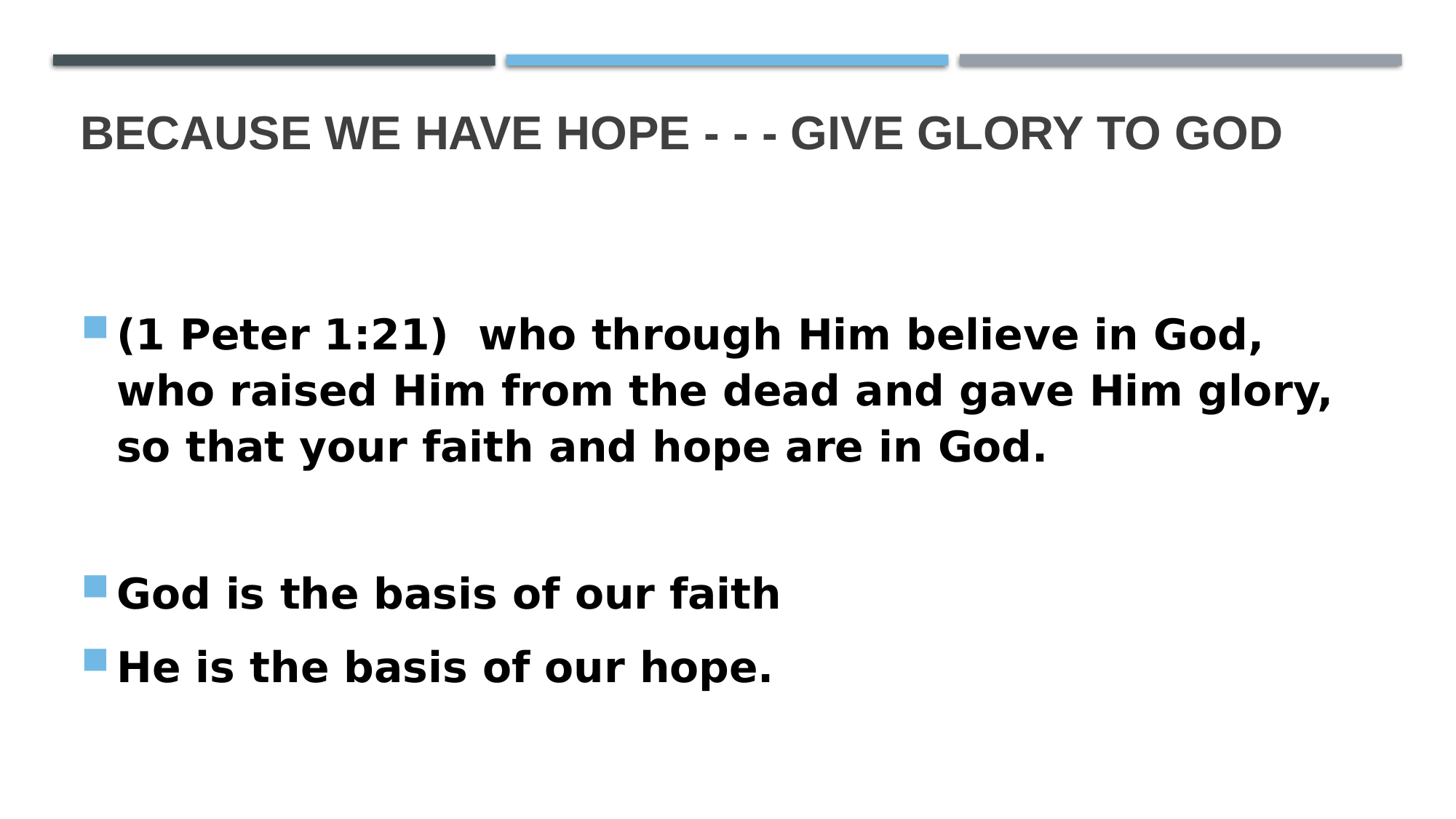

# Because we have hope - - - give glory to god
(1 Peter 1:21)  who through Him believe in God, who raised Him from the dead and gave Him glory, so that your faith and hope are in God.

God is the basis of our faith
He is the basis of our hope.